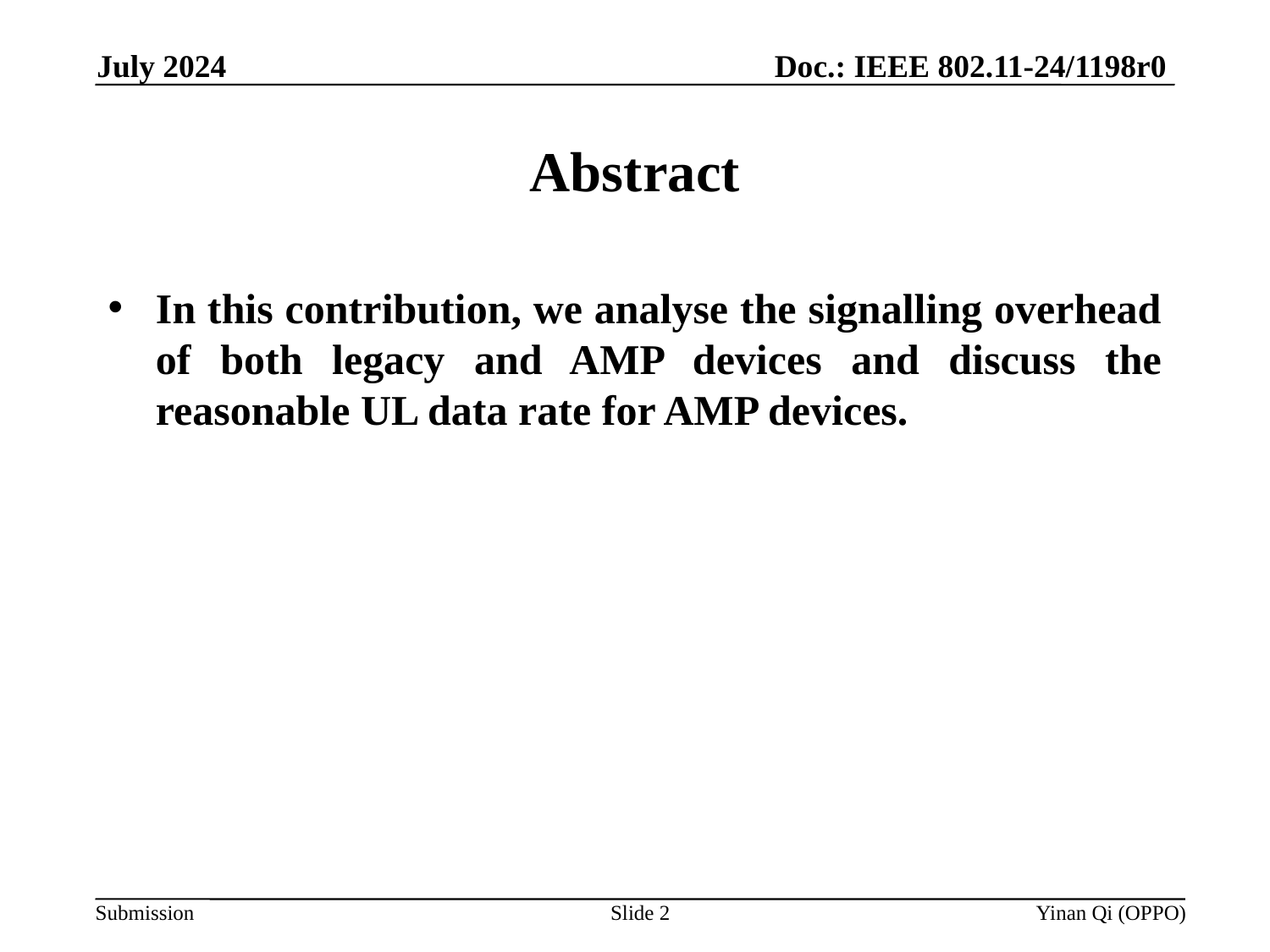

Doc.: IEEE 802.11-24/1198r0
July 2024
# Abstract
In this contribution, we analyse the signalling overhead of both legacy and AMP devices and discuss the reasonable UL data rate for AMP devices.
Slide 2
Yinan Qi (OPPO)